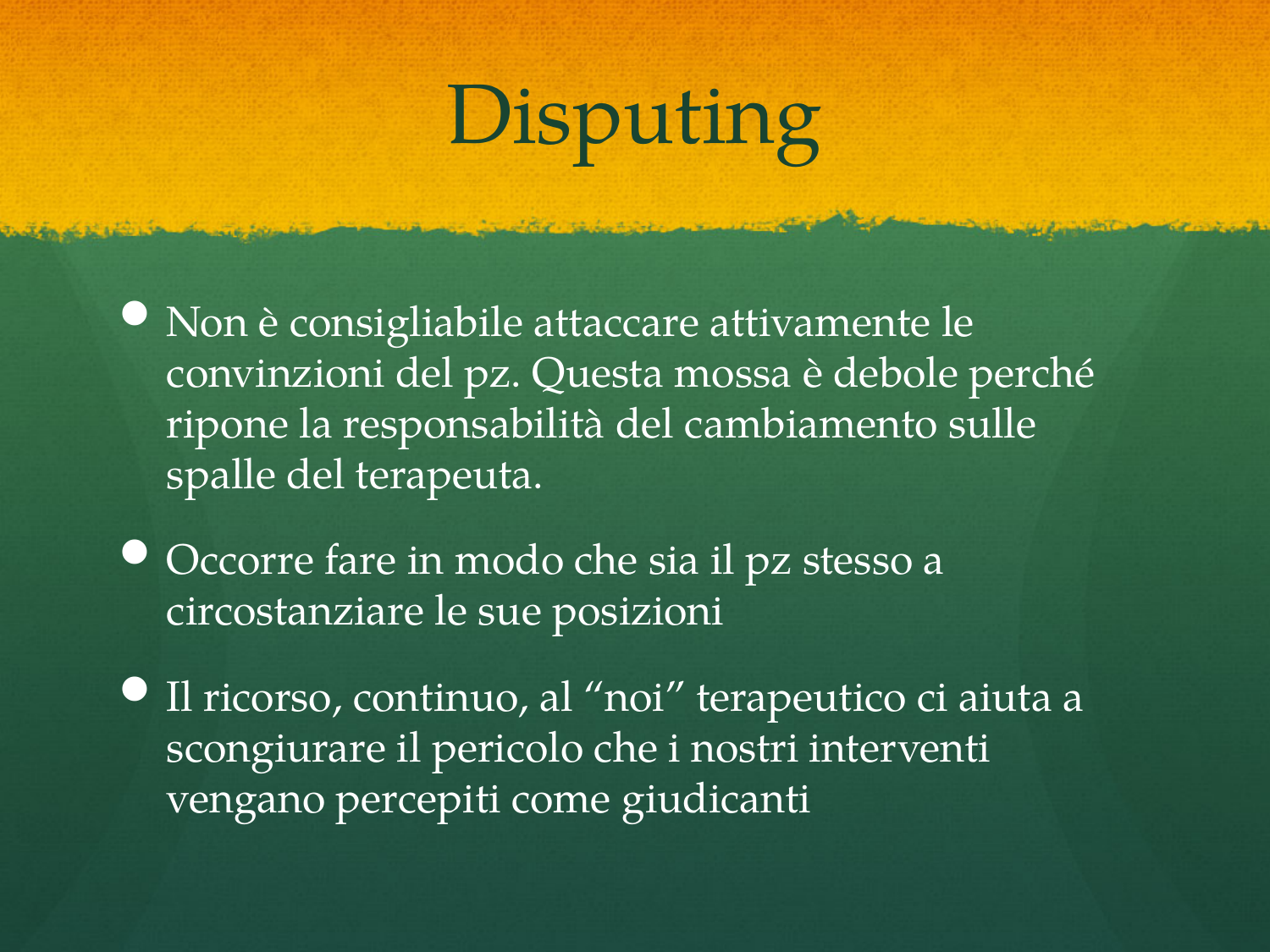

# Disputing
Non è consigliabile attaccare attivamente le convinzioni del pz. Questa mossa è debole perché ripone la responsabilità del cambiamento sulle spalle del terapeuta.
Occorre fare in modo che sia il pz stesso a circostanziare le sue posizioni
Il ricorso, continuo, al “noi” terapeutico ci aiuta a scongiurare il pericolo che i nostri interventi vengano percepiti come giudicanti